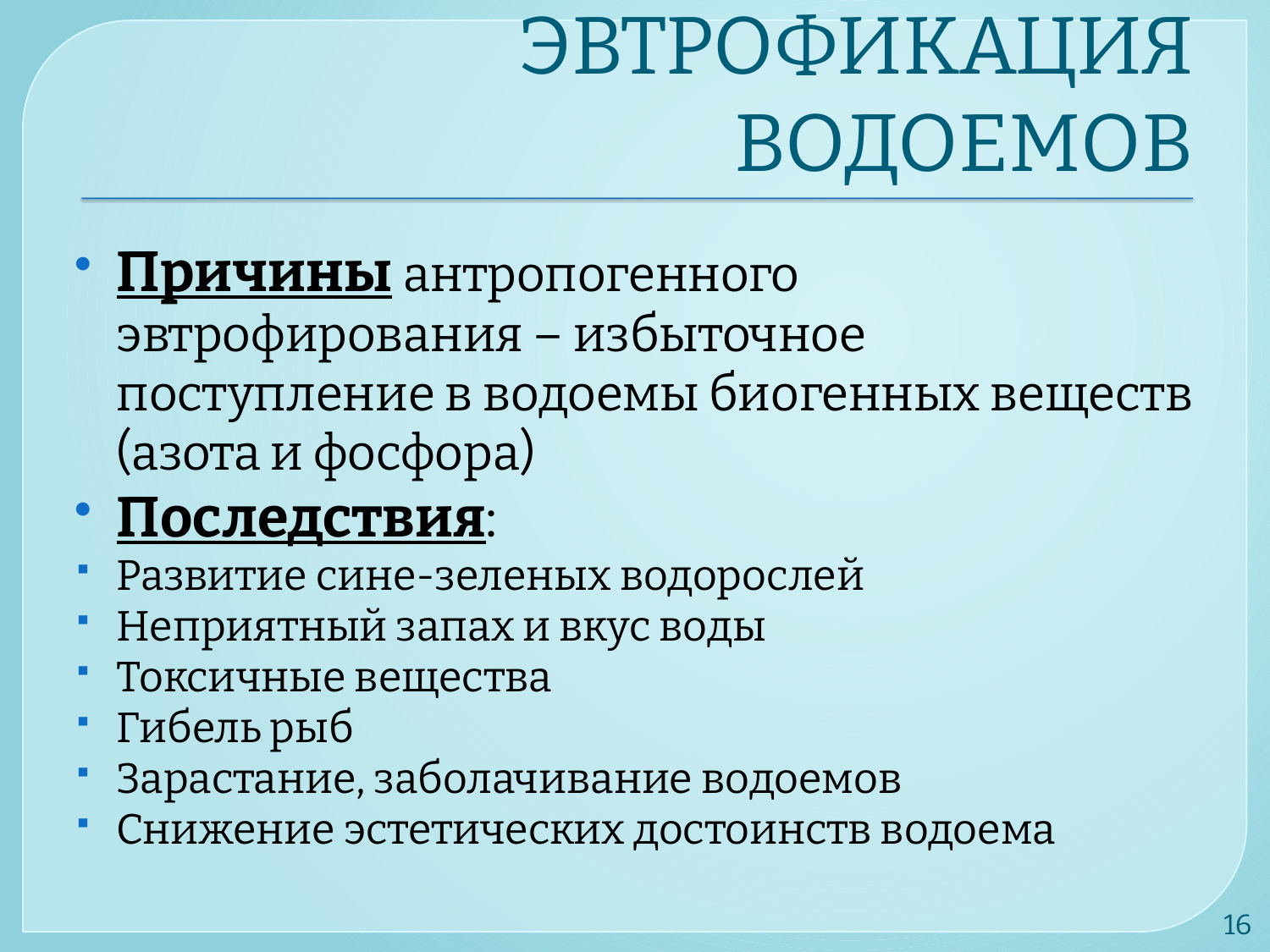

# ЭВТРОФИКАЦИЯ ВОДОЕМОВ
Причины антропогенного эвтрофирования – избыточное поступление в водоемы биогенных веществ (азота и фосфора)
Последствия:
Развитие сине-зеленых водорослей
Неприятный запах и вкус воды
Токсичные вещества
Гибель рыб
Зарастание, заболачивание водоемов
Снижение эстетических достоинств водоема

16